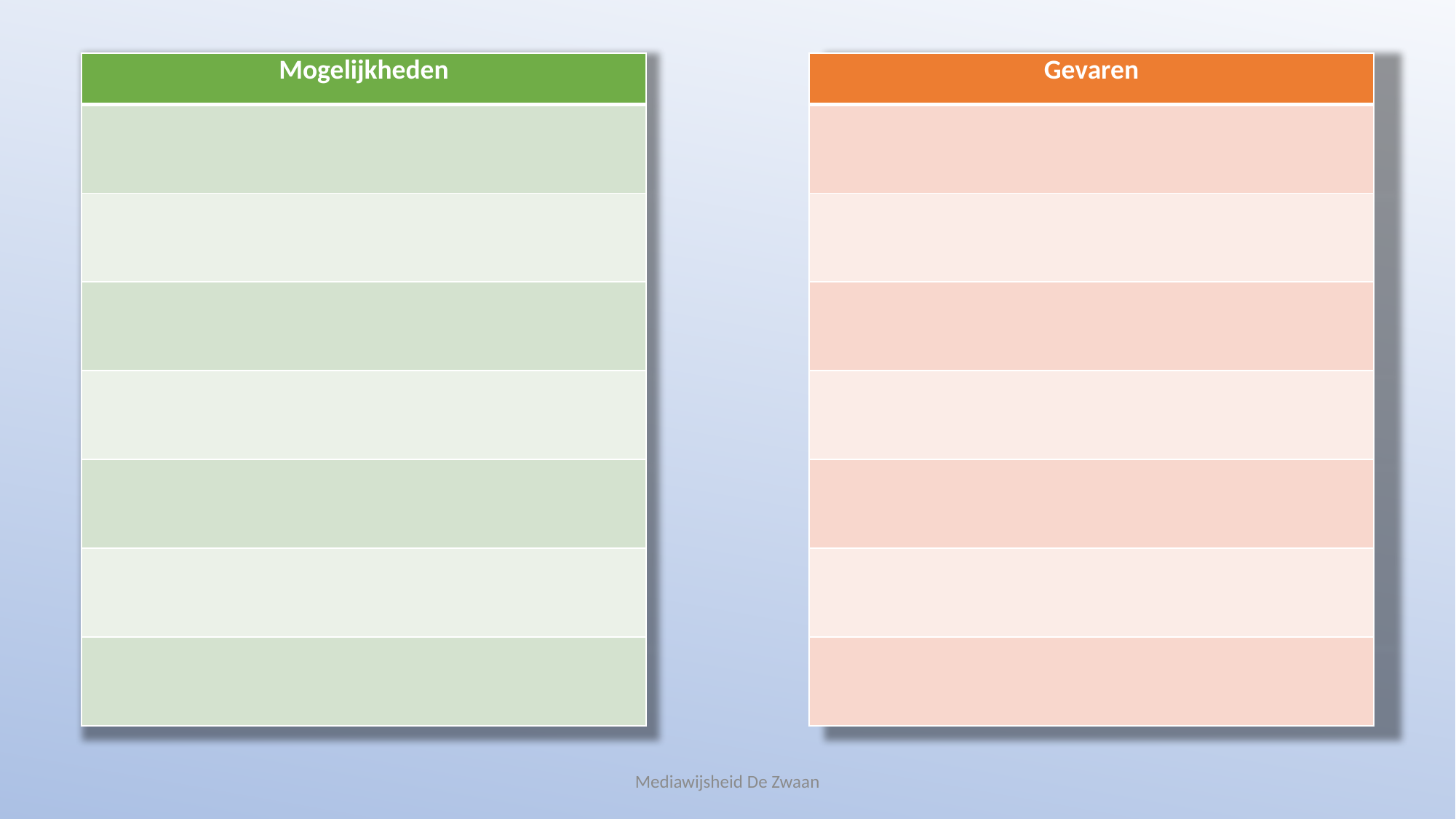

| Mogelijkheden |
| --- |
|  |
|  |
|  |
|  |
|  |
|  |
|  |
| Gevaren |
| --- |
|  |
|  |
|  |
|  |
|  |
|  |
|  |
Mediawijsheid De Zwaan